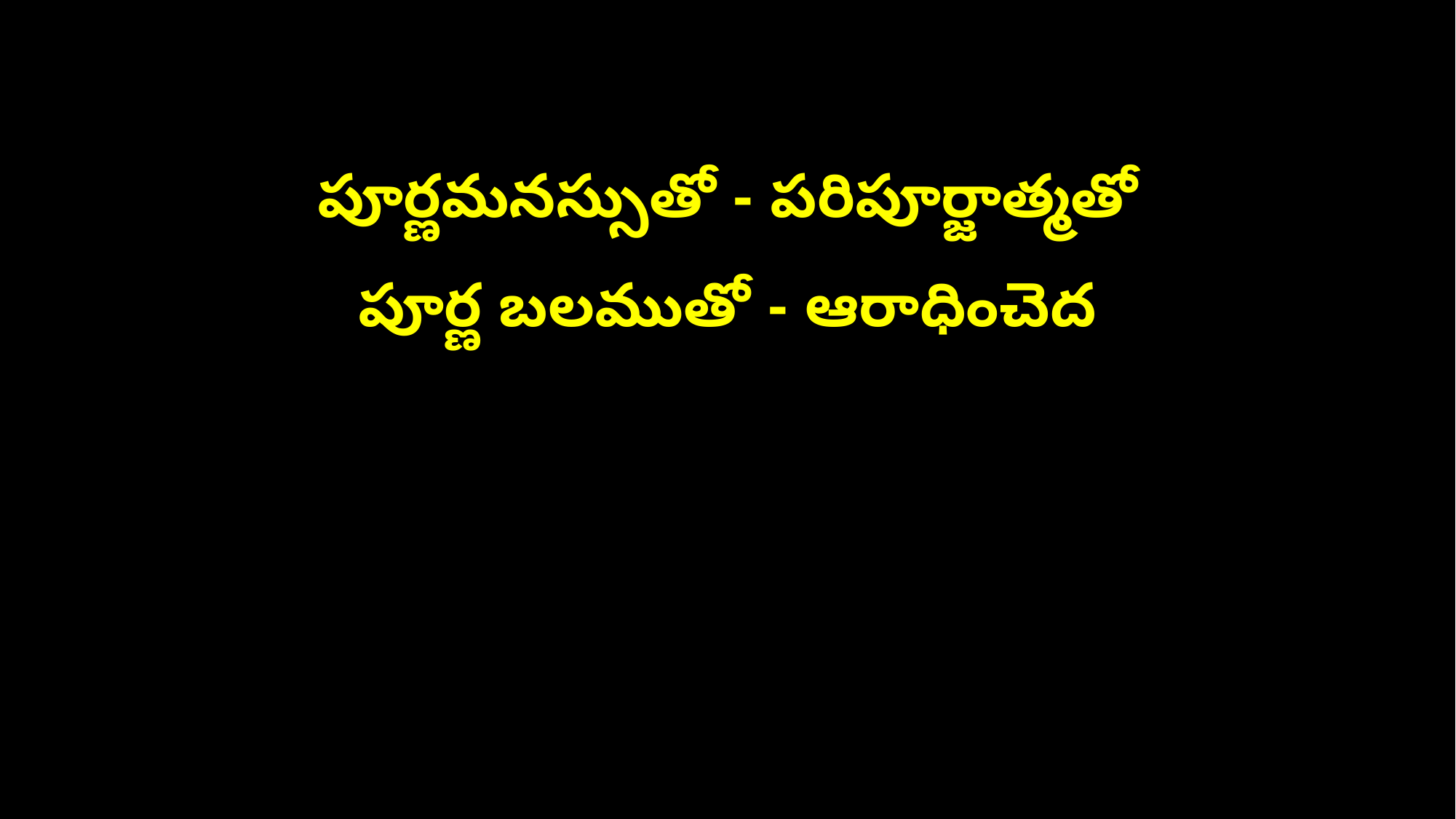

పూర్ణమనస్సుతో - పరిపూర్జాత్మతో
పూర్ణ బలముతో - ఆరాధించెద